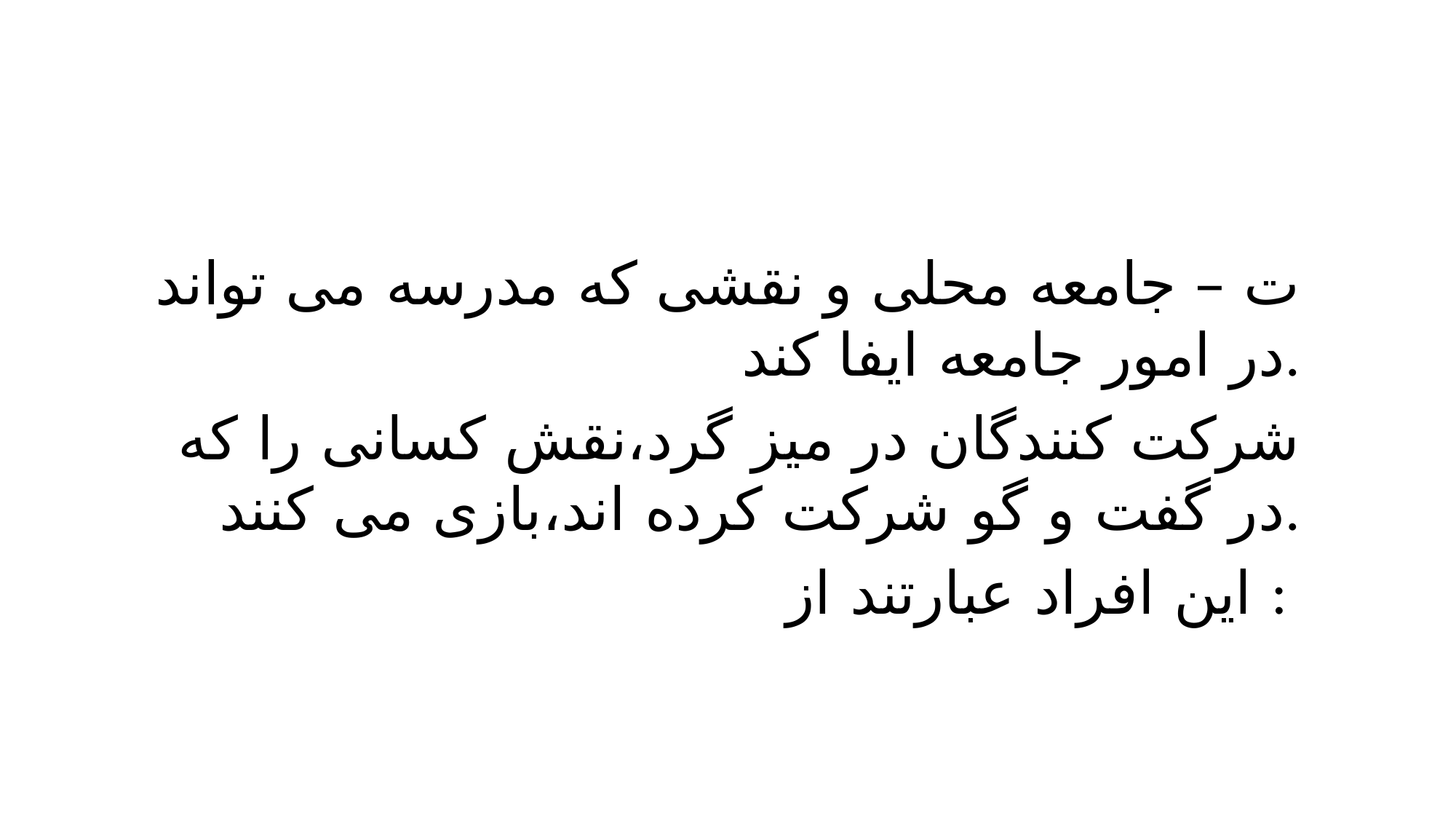

#
ت – جامعه محلی و نقشی که مدرسه می تواند در امور جامعه ایفا کند.
شرکت کنندگان در میز گرد،نقش کسانی را که در گفت و گو شرکت کرده اند،بازی می کنند.
این افراد عبارتند از :